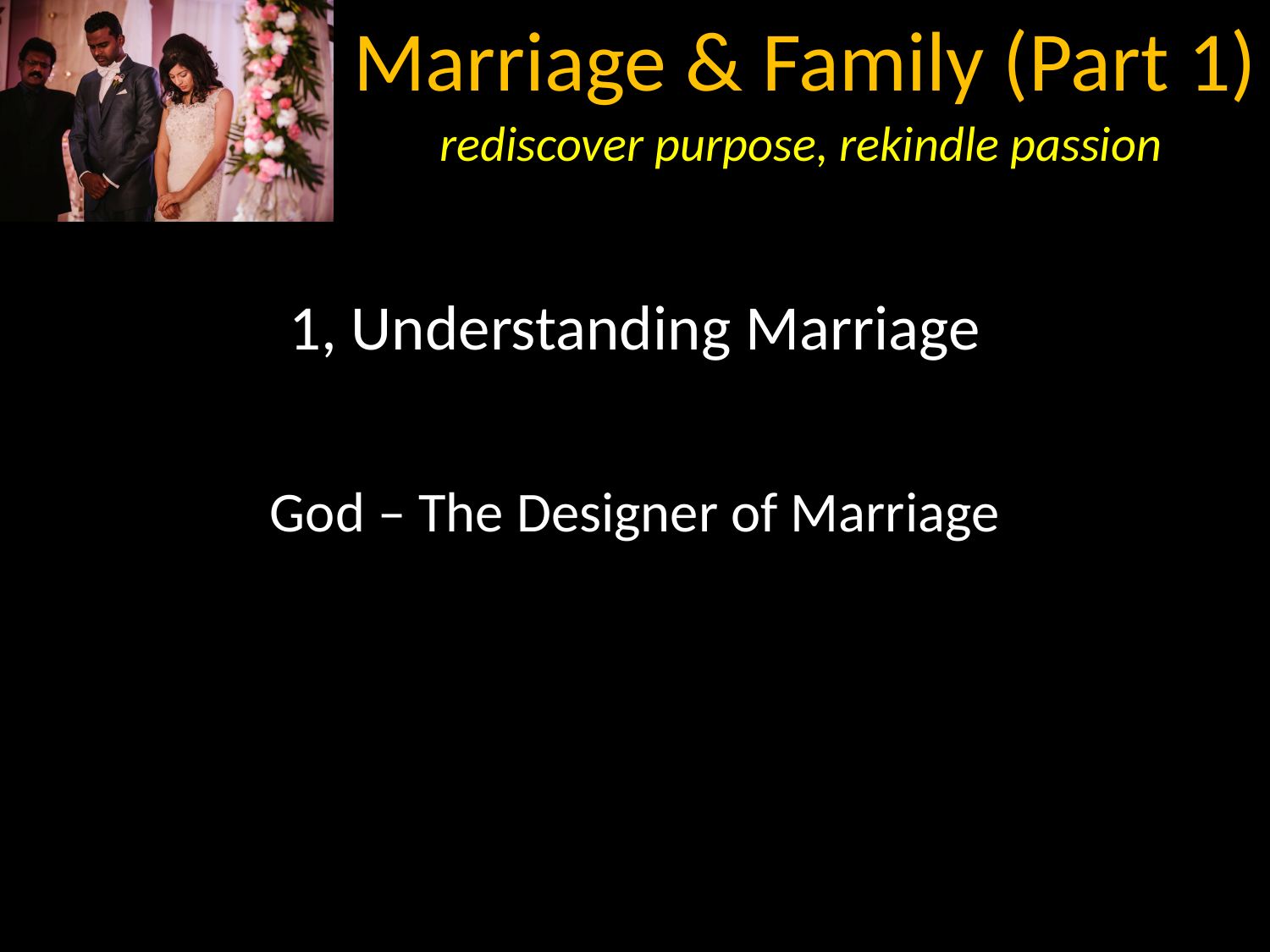

1, Understanding Marriage
God – The Designer of Marriage